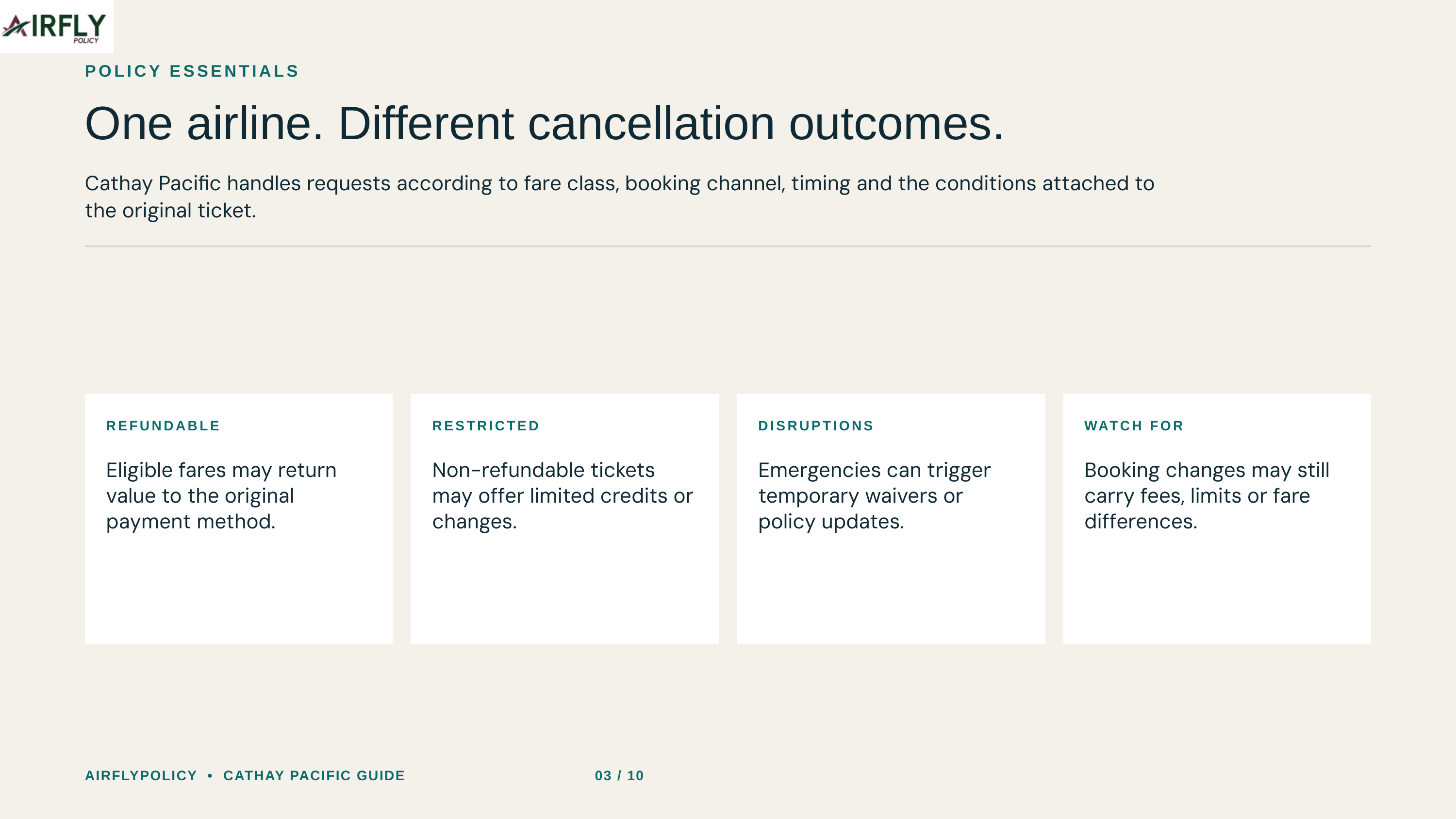

POLICY ESSENTIALS
One airline. Different cancellation outcomes.
Cathay Pacific handles requests according to fare class, booking channel, timing and the conditions attached to the original ticket.

REFUNDABLE
Eligible fares may return value to the original payment method.

RESTRICTED
Non-refundable tickets may offer limited credits or changes.

DISRUPTIONS
Emergencies can trigger temporary waivers or policy updates.

WATCH FOR
Booking changes may still carry fees, limits or fare differences.
AIRFLYPOLICY  •  CATHAY PACIFIC GUIDE                                      03 / 10